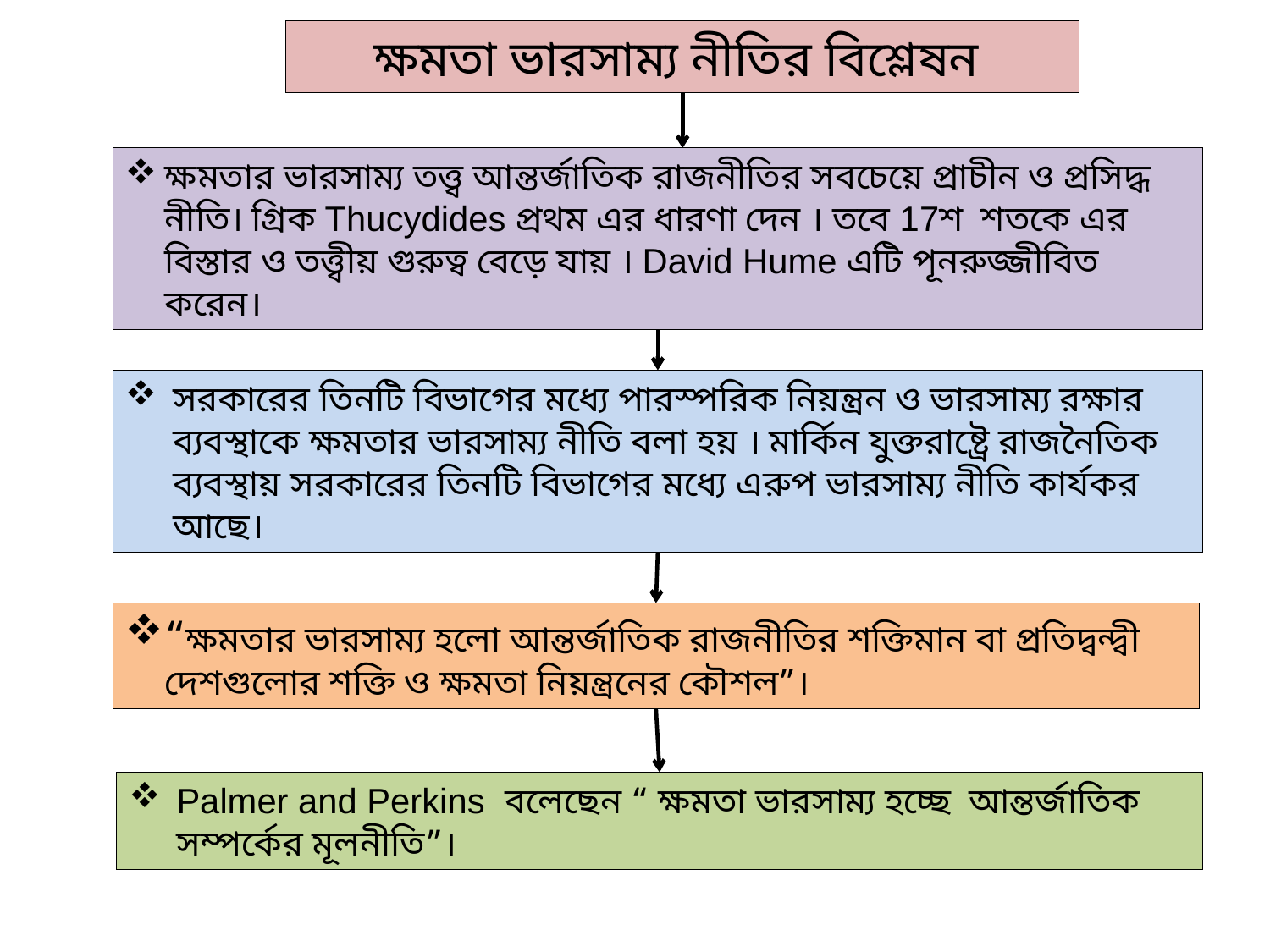

ক্ষমতা ভারসাম্য নীতির বিশ্লেষন
ক্ষমতার ভারসাম্য তত্ত্ব আন্তর্জাতিক রাজনীতির সবচেয়ে প্রাচীন ও প্রসিদ্ধ নীতি। গ্রিক Thucydides প্রথম এর ধারণা দেন । তবে 17শ  শতকে এর বিস্তার ও তত্ত্বীয় গুরুত্ব বেড়ে যায় । David Hume এটি পূনরুজ্জীবিত করেন।
সরকারের তিনটি বিভাগের মধ্যে পারস্পরিক নিয়ন্ত্রন ও ভারসাম্য রক্ষার ব্যবস্থাকে ক্ষমতার ভারসাম্য নীতি বলা হয় । মার্কিন যুক্তরাষ্ট্রে রাজনৈতিক ব্যবস্থায় সরকারের তিনটি বিভাগের মধ্যে এরুপ ভারসাম্য নীতি কার্যকর আছে।
“ক্ষমতার ভারসাম্য হলো আন্তর্জাতিক রাজনীতির শক্তিমান বা প্রতিদ্বন্দ্বী দেশগুলোর শক্তি ও ক্ষমতা নিয়ন্ত্রনের কৌশল”।
Palmer and Perkins  বলেছেন “ ক্ষমতা ভারসাম্য হচ্ছে  আন্তর্জাতিক সম্পর্কের মূলনীতি”।